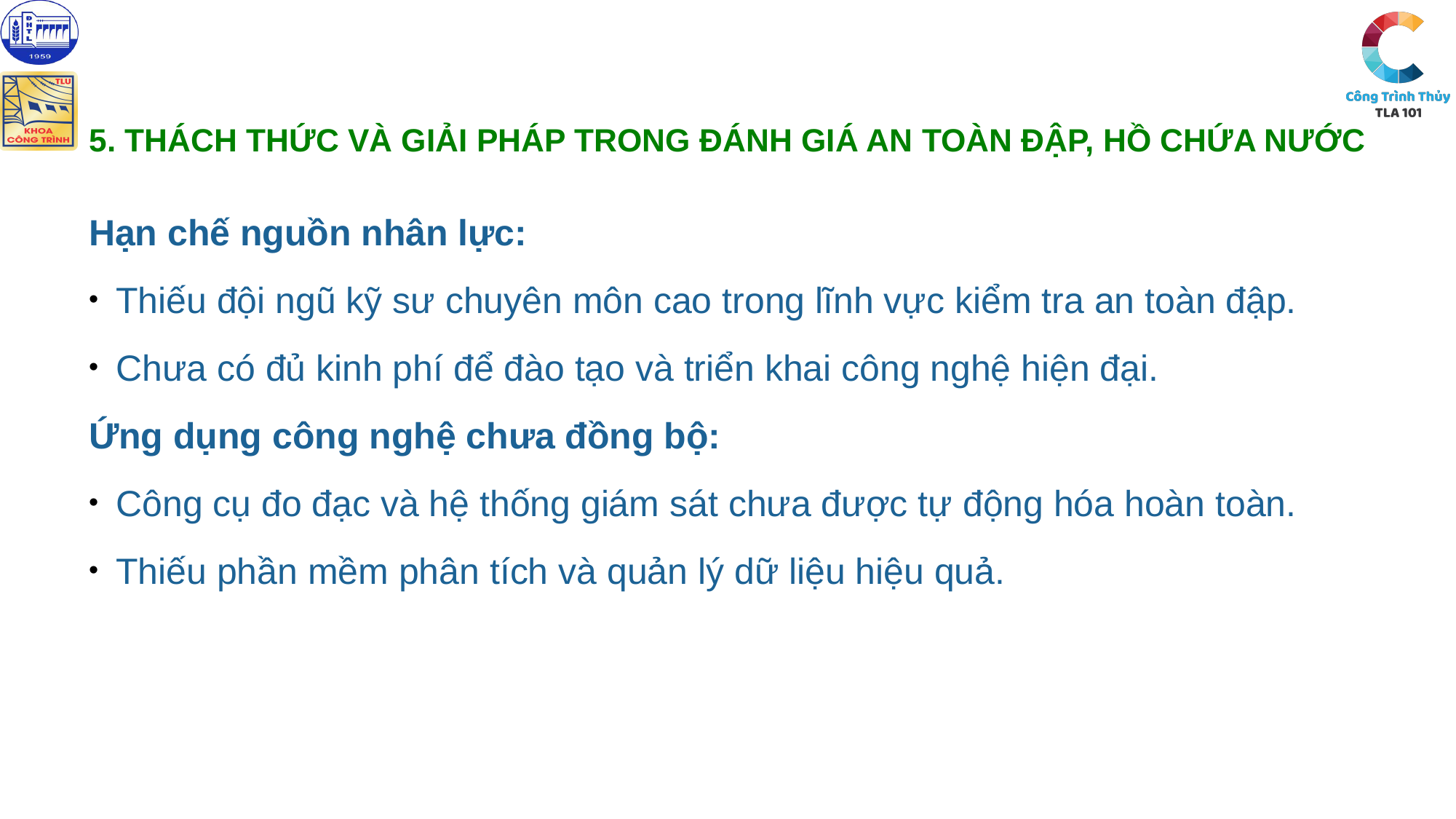

# 5. Thách thức và giải pháp trong đánh giá an toàn đập, hồ chứa nước
Hạn chế nguồn nhân lực:
Thiếu đội ngũ kỹ sư chuyên môn cao trong lĩnh vực kiểm tra an toàn đập.
Chưa có đủ kinh phí để đào tạo và triển khai công nghệ hiện đại.
Ứng dụng công nghệ chưa đồng bộ:
Công cụ đo đạc và hệ thống giám sát chưa được tự động hóa hoàn toàn.
Thiếu phần mềm phân tích và quản lý dữ liệu hiệu quả.